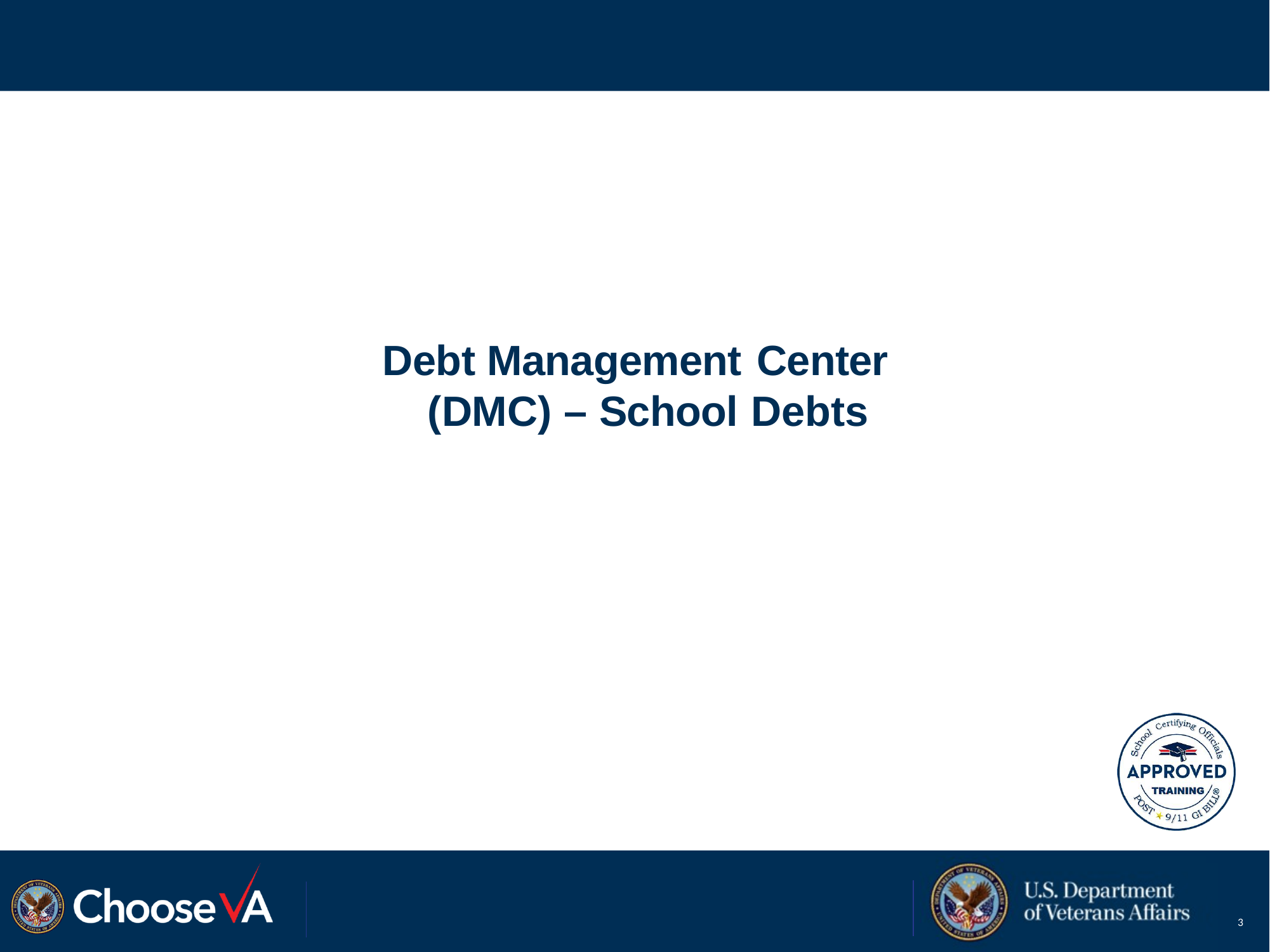

# Debt Management Center  (DMC) – School Debts
3